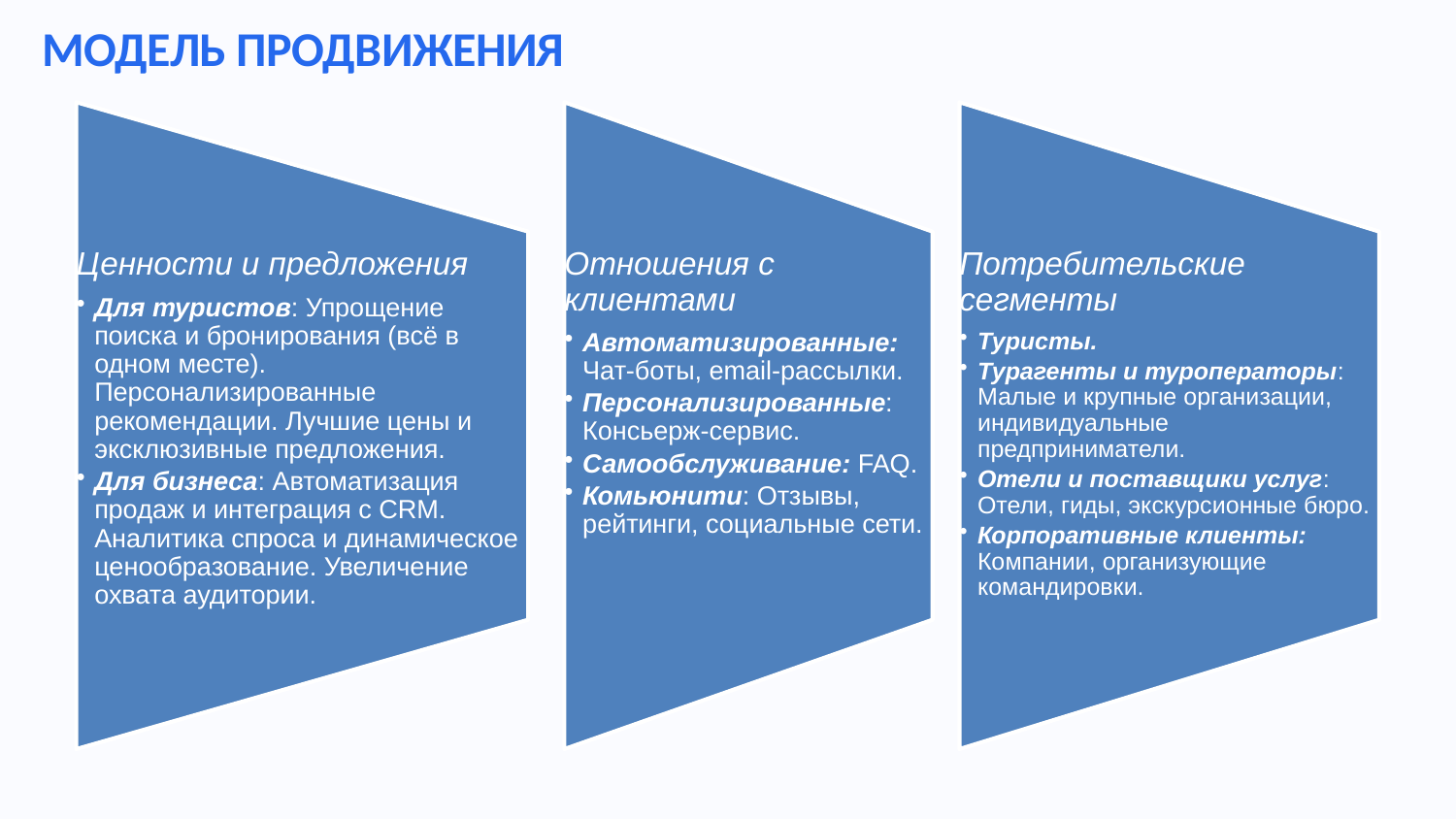

МОДЕЛЬ ПРОДВИЖЕНИЯ
Ценности и предложения
Для туристов: Упрощение поиска и бронирования (всё в одном месте). Персонализированные рекомендации. Лучшие цены и эксклюзивные предложения.
Для бизнеса: Автоматизация продаж и интеграция с CRM. Аналитика спроса и динамическое ценообразование. Увеличение охвата аудитории.
Отношения с клиентами
Автоматизированные: Чат-боты, email-рассылки.
Персонализированные: Консьерж-сервис.
Самообслуживание: FAQ.
Комьюнити: Отзывы, рейтинги, социальные сети.
Потребительские сегменты
Туристы.
Турагенты и туроператоры: Малые и крупные организации, индивидуальные предприниматели.
Отели и поставщики услуг: Отели, гиды, экскурсионные бюро.
Корпоративные клиенты: Компании, организующие командировки.